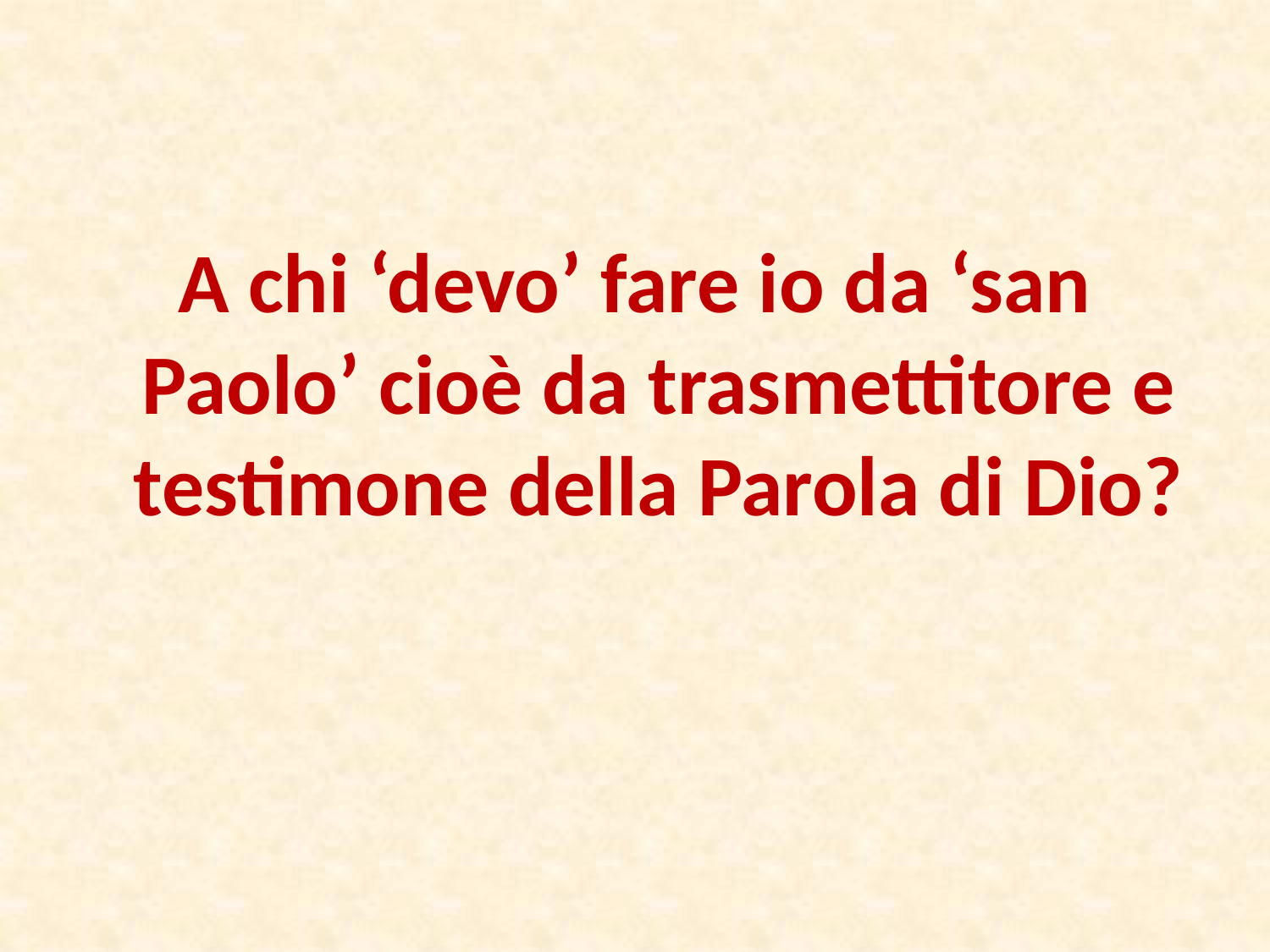

#
A chi ‘devo’ fare io da ‘san Paolo’ cioè da trasmettitore e testimone della Parola di Dio?